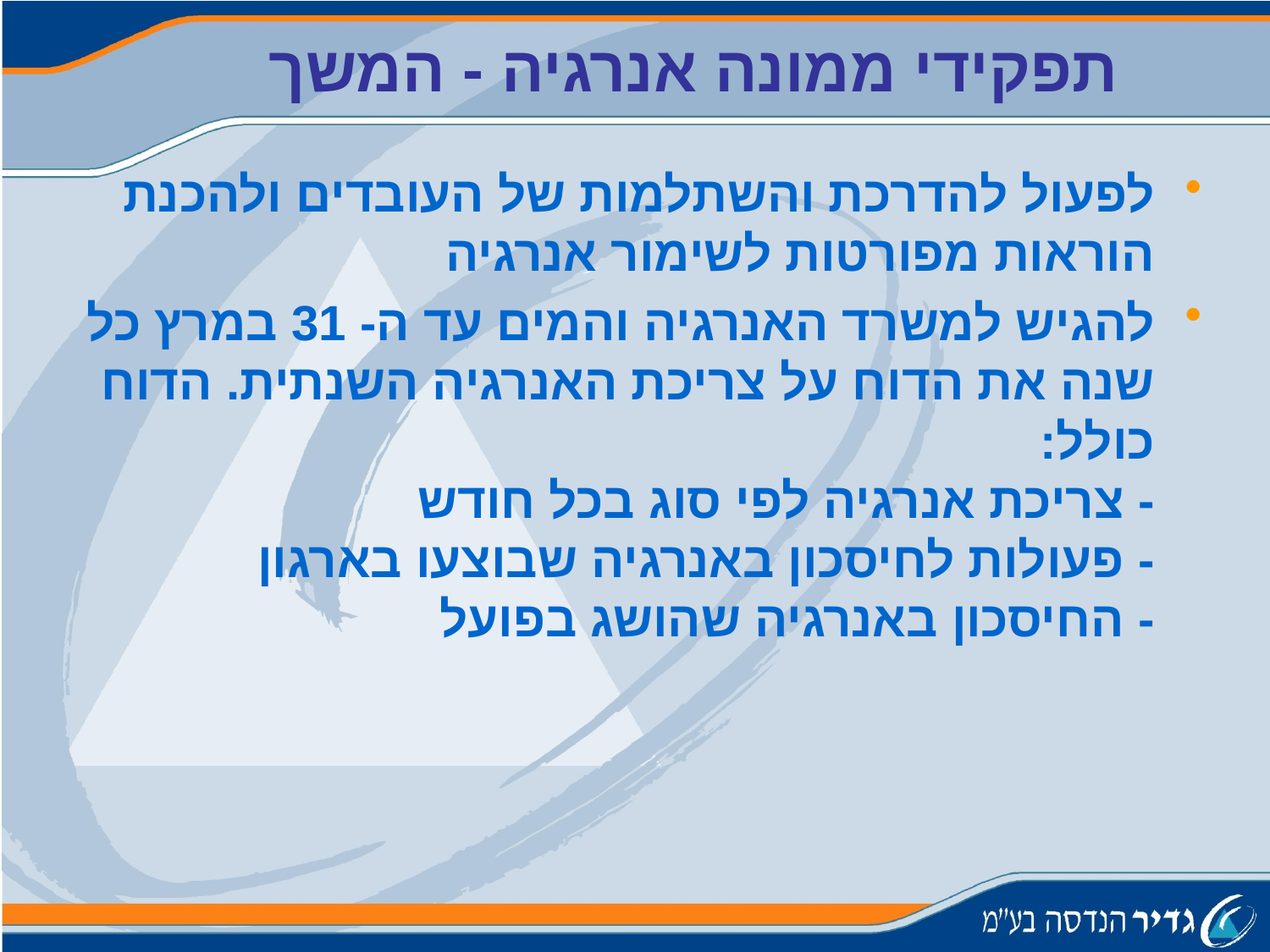

תפקידי ממונה אנרגיה - המשך
לפעול להדרכת והשתלמות של העובדים ולהכנת
הוראות מפורטות לשימור אנרגיה
להגיש למשרד האנרגיה והמים עד ה- 31 במרץ כל שנה את הדוח על צריכת האנרגיה השנתית. הדוח כולל:
- צריכת אנרגיה לפי סוג בכל חודש
- פעולות לחיסכון באנרגיה שבוצעו בארגון
- החיסכון באנרגיה שהושג בפועל